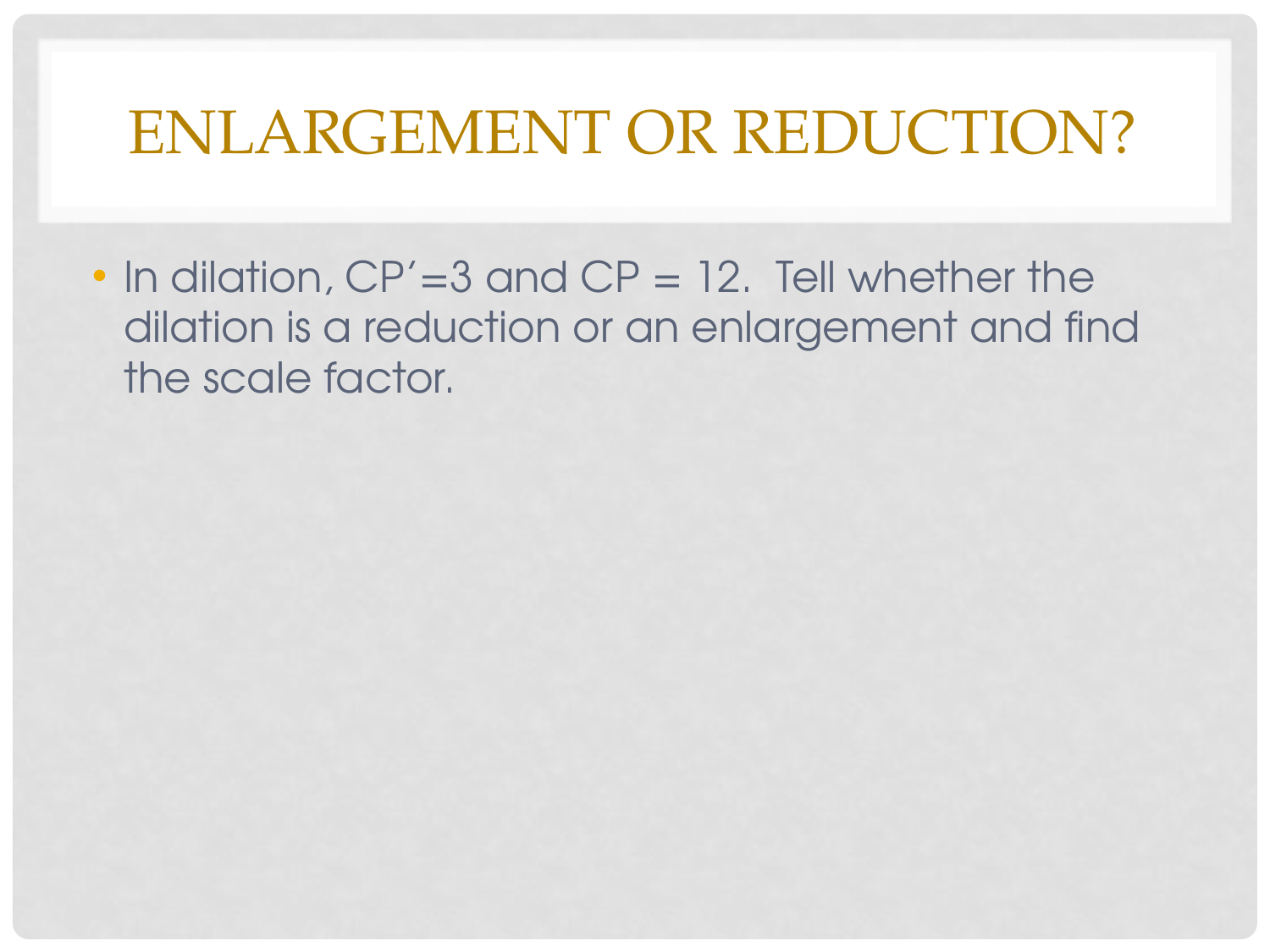

# Enlargement or Reduction?
In dilation, CP’=3 and CP = 12.  Tell whether the dilation is a reduction or an enlargement and find the scale factor.